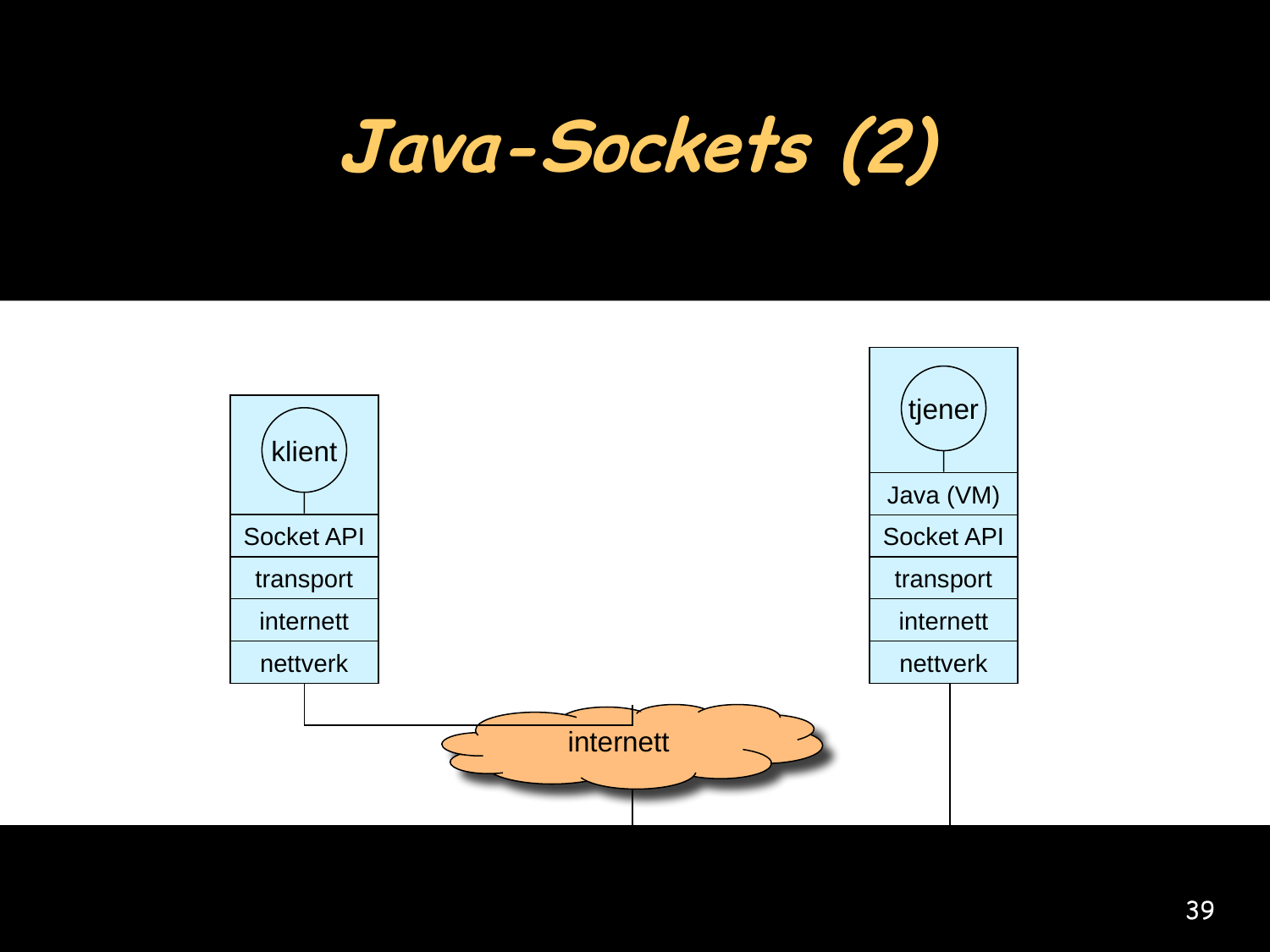

# Java-Sockets (2)

tjener

klient

Socket API
transport
internett
nettverk
Java (VM)
Socket API
transport
internett
nettverk
internett
39